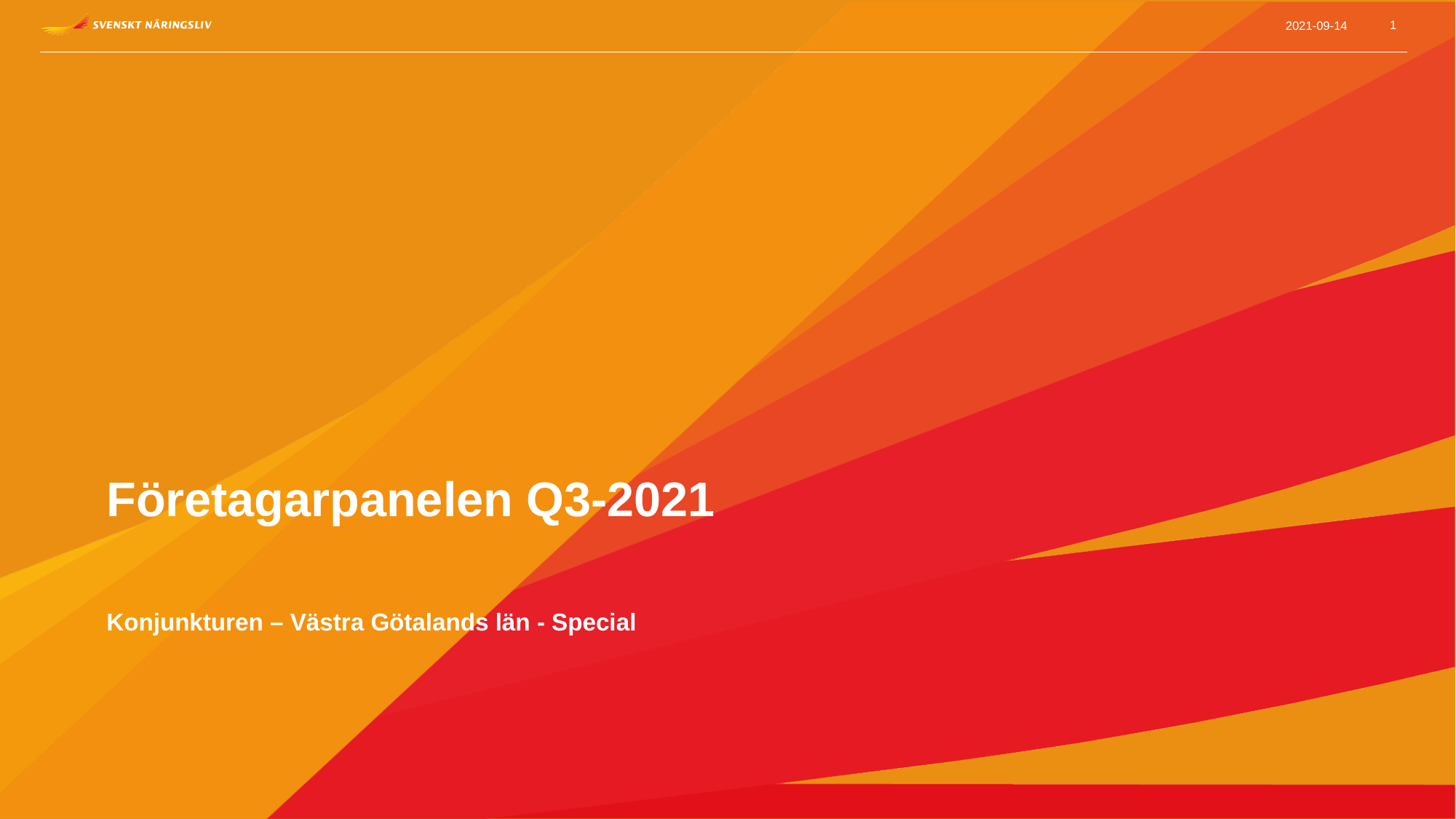

2021-09-14
1
Företagarpanelen Q3-2021

Konjunkturen – Västra Götalands län - Special